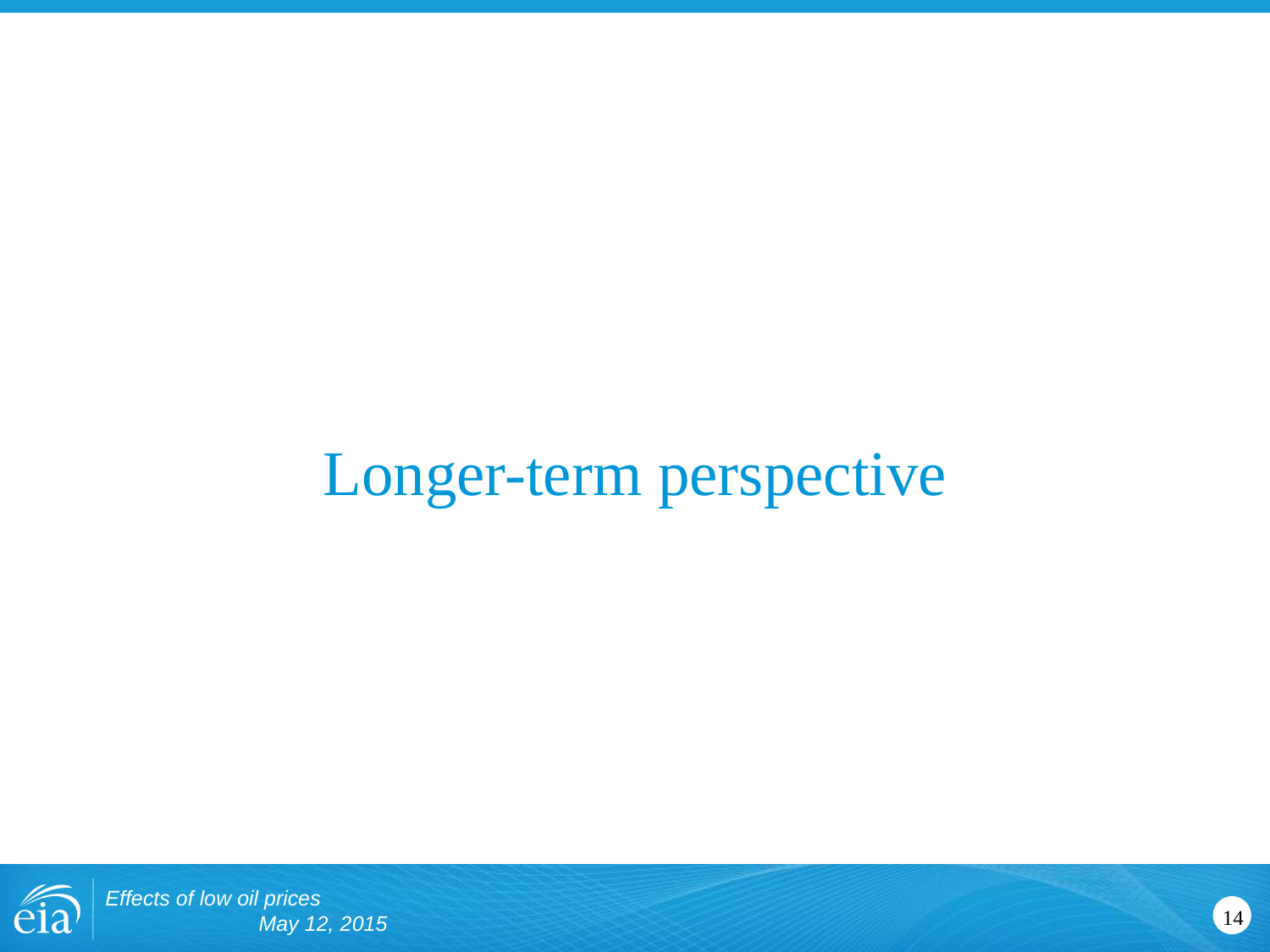

# Longer-term perspective
Effects of low oil prices                                                                 May 12, 2015
14